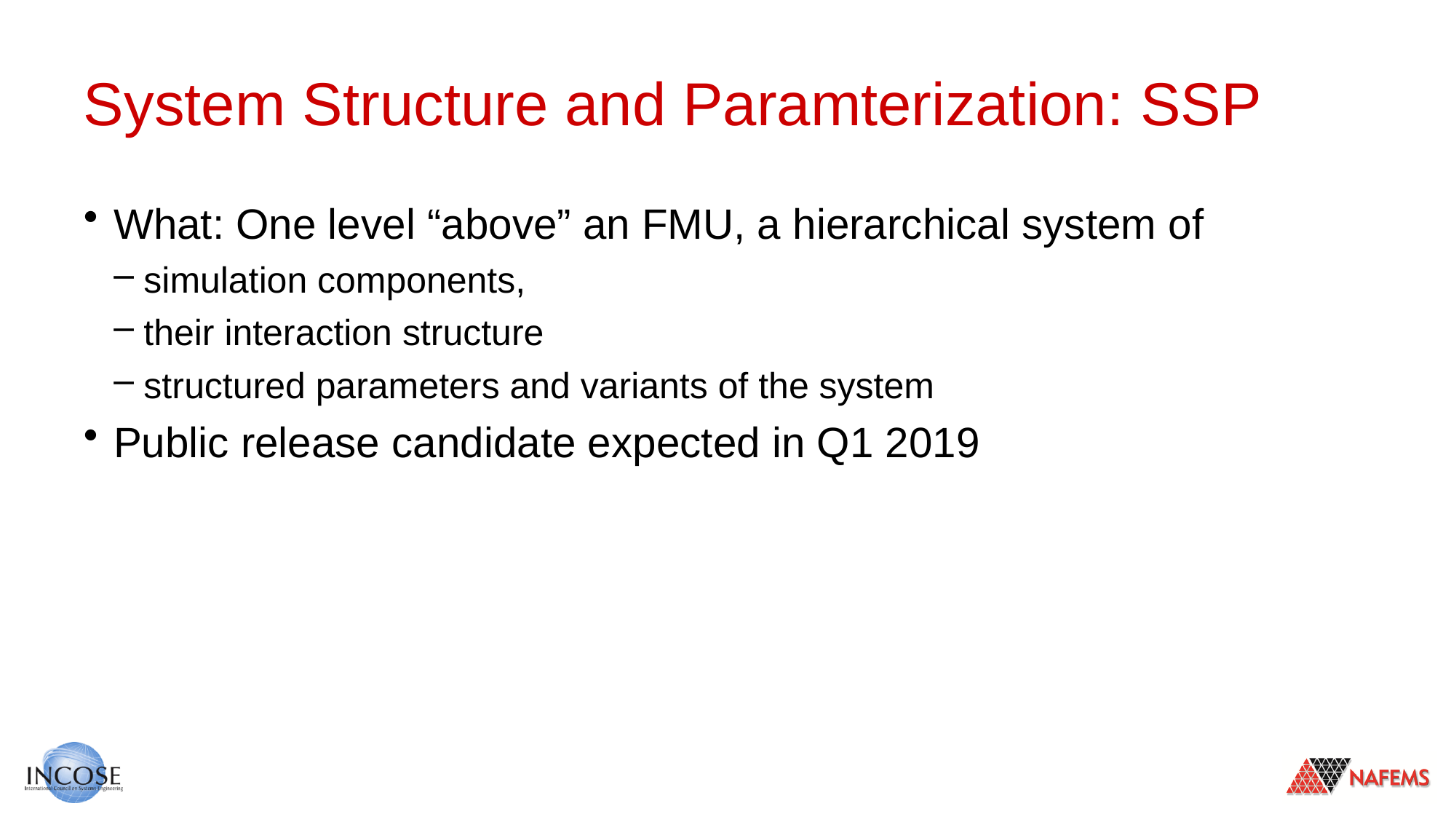

# System Structure and Paramterization: SSP
What: One level “above” an FMU, a hierarchical system of
simulation components,
their interaction structure
structured parameters and variants of the system
Public release candidate expected in Q1 2019